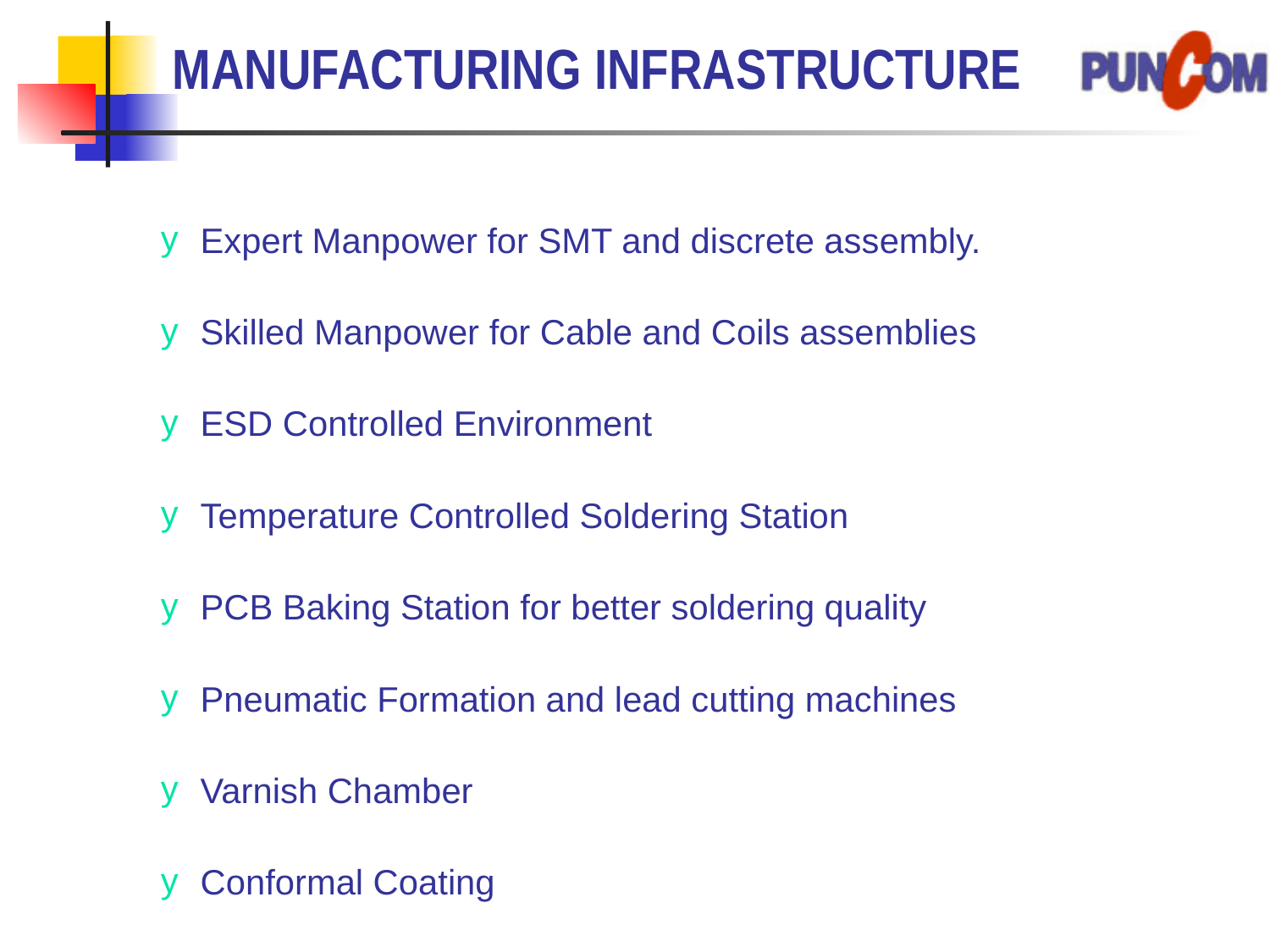

# MANUFACTURING INFRASTRUCTURE
Expert Manpower for SMT and discrete assembly.
Skilled Manpower for Cable and Coils assemblies
ESD Controlled Environment
Temperature Controlled Soldering Station
PCB Baking Station for better soldering quality
Pneumatic Formation and lead cutting machines
Varnish Chamber
Conformal Coating